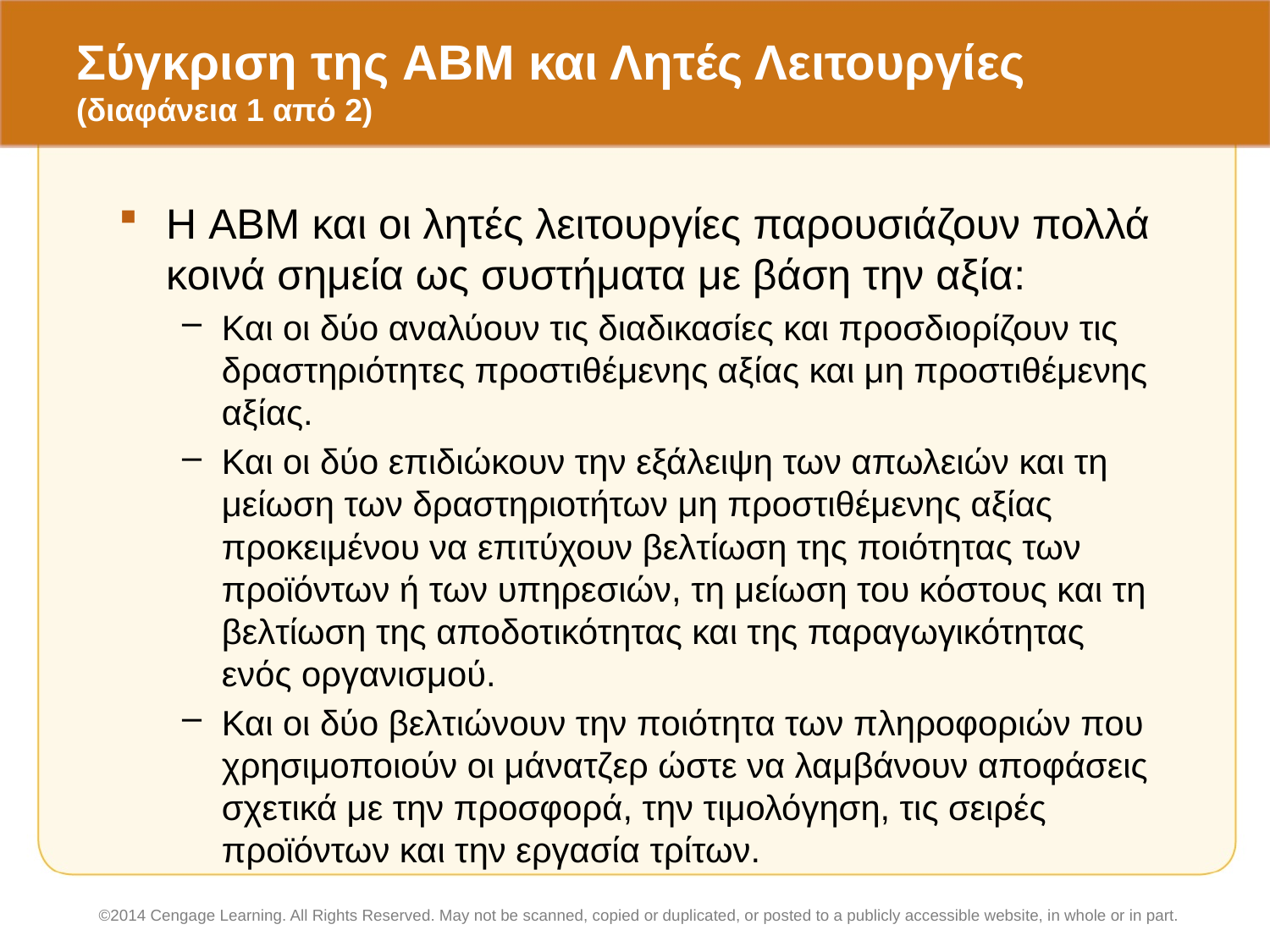

# Σύγκριση της ABM και Λητές Λειτουργίες (διαφάνεια 1 από 2)
Η ABM και οι λητές λειτουργίες παρουσιάζουν πολλά κοινά σημεία ως συστήματα με βάση την αξία:
Και οι δύο αναλύουν τις διαδικασίες και προσδιορίζουν τις δραστηριότητες προστιθέμενης αξίας και μη προστιθέμενης αξίας.
Και οι δύο επιδιώκουν την εξάλειψη των απωλειών και τη μείωση των δραστηριοτήτων μη προστιθέμενης αξίας προκειμένου να επιτύχουν βελτίωση της ποιότητας των προϊόντων ή των υπηρεσιών, τη μείωση του κόστους και τη βελτίωση της αποδοτικότητας και της παραγωγικότητας ενός οργανισμού.
Και οι δύο βελτιώνουν την ποιότητα των πληροφοριών που χρησιμοποιούν οι μάνατζερ ώστε να λαμβάνουν αποφάσεις σχετικά με την προσφορά, την τιμολόγηση, τις σειρές προϊόντων και την εργασία τρίτων.
©2014 Cengage Learning. All Rights Reserved. May not be scanned, copied or duplicated, or posted to a publicly accessible website, in whole or in part.